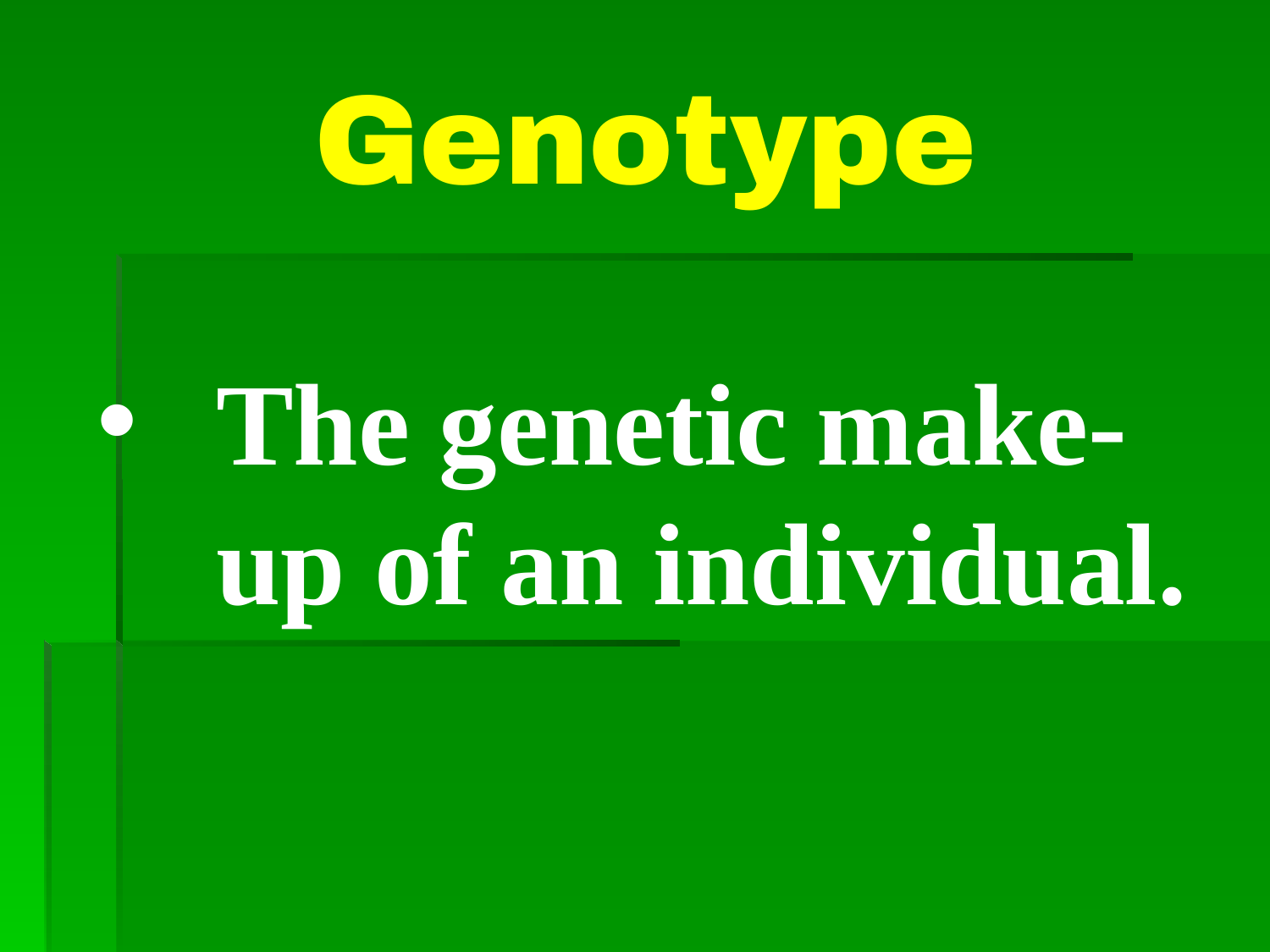

# Genotype
The genetic make-up of an individual.